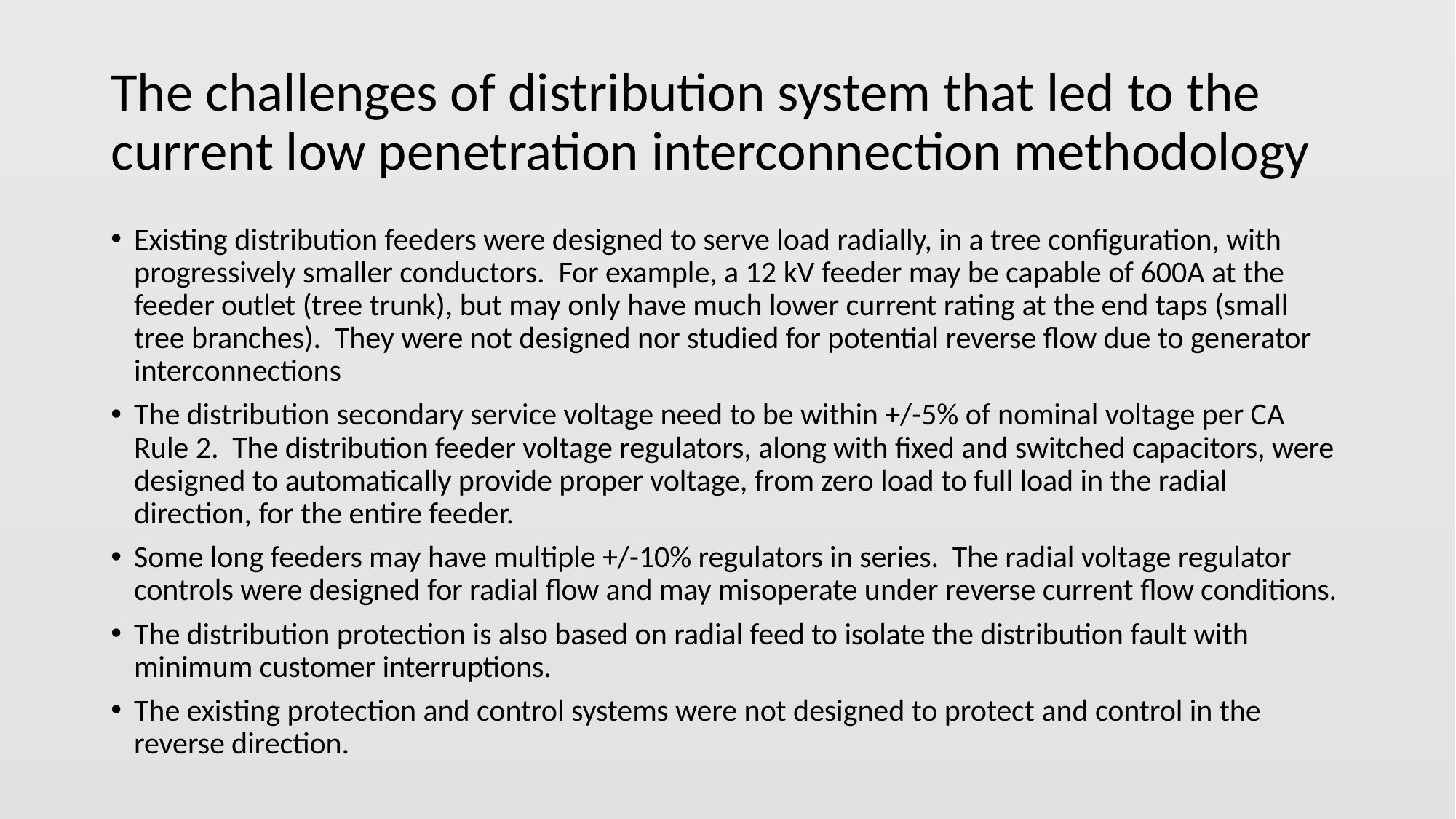

# The challenges of distribution system that led to the current low penetration interconnection methodology
Existing distribution feeders were designed to serve load radially, in a tree configuration, with progressively smaller conductors.  For example, a 12 kV feeder may be capable of 600A at the feeder outlet (tree trunk), but may only have much lower current rating at the end taps (small tree branches).  They were not designed nor studied for potential reverse flow due to generator interconnections
The distribution secondary service voltage need to be within +/-5% of nominal voltage per CA Rule 2.  The distribution feeder voltage regulators, along with fixed and switched capacitors, were designed to automatically provide proper voltage, from zero load to full load in the radial direction, for the entire feeder.
Some long feeders may have multiple +/-10% regulators in series.  The radial voltage regulator controls were designed for radial flow and may misoperate under reverse current flow conditions.
The distribution protection is also based on radial feed to isolate the distribution fault with minimum customer interruptions.
The existing protection and control systems were not designed to protect and control in the reverse direction.